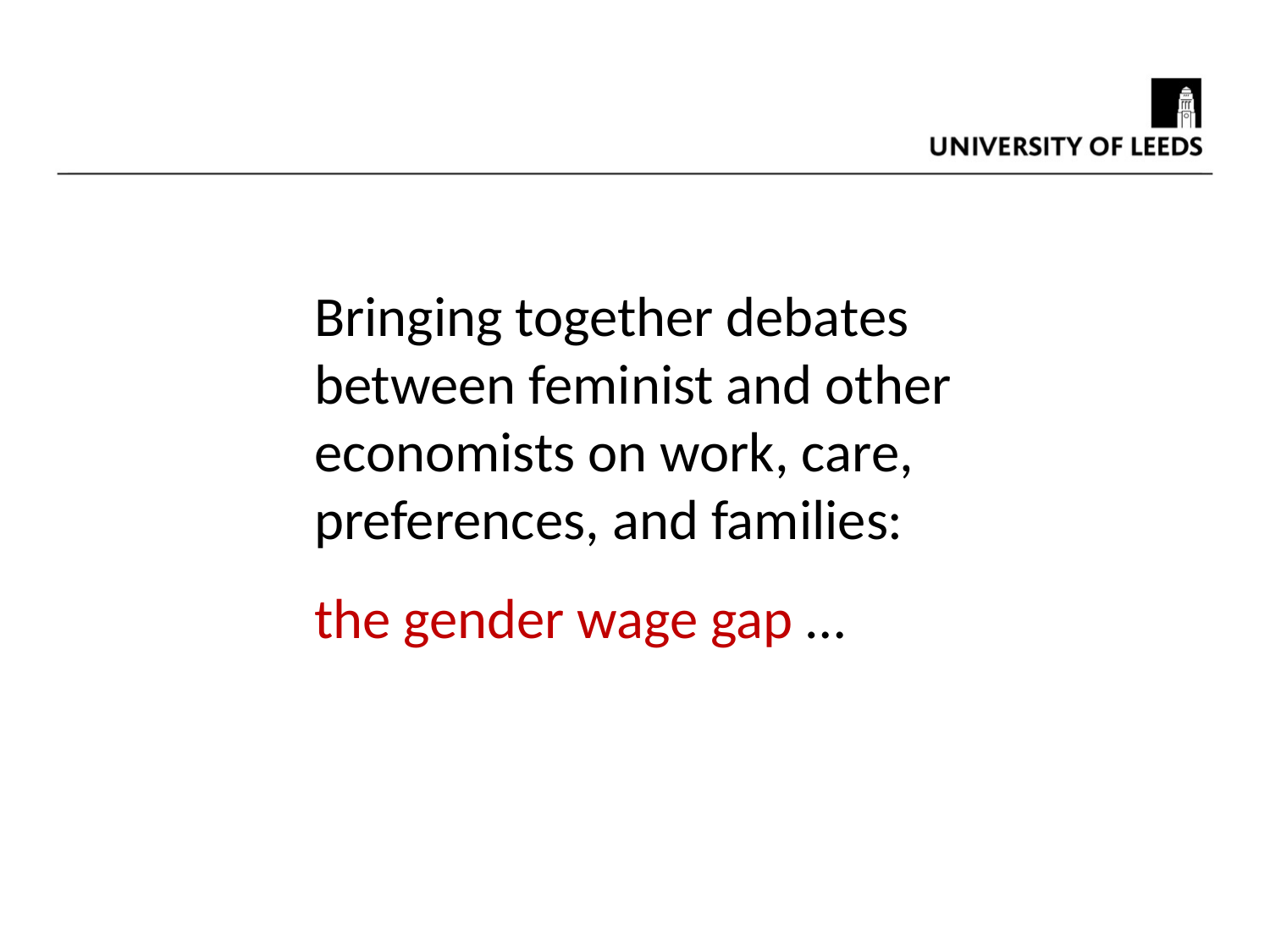

Bringing together debates between feminist and other economists on work, care, preferences, and families:
the gender wage gap …